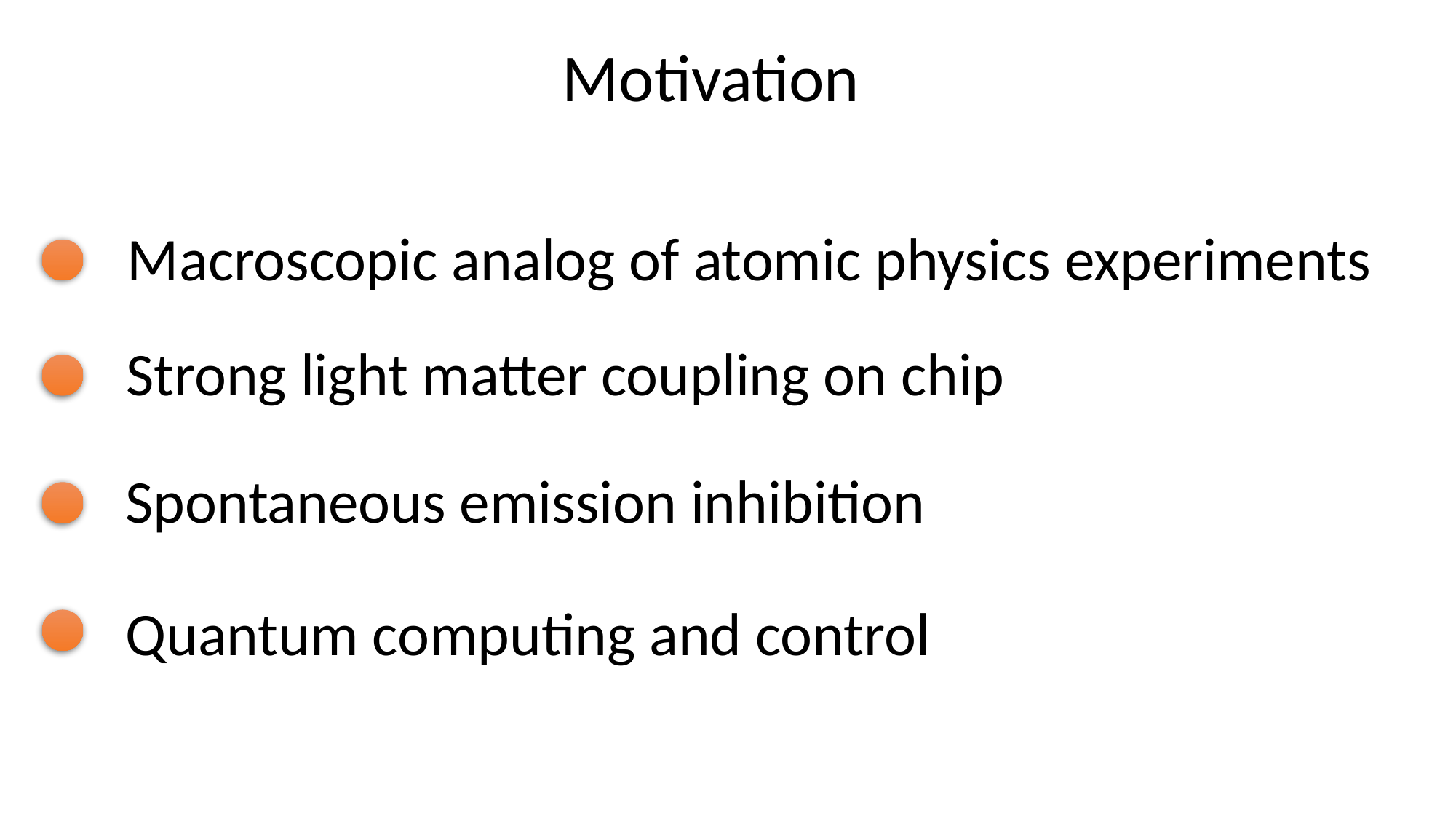

# Motivation
Macroscopic analog of atomic physics experiments

Strong light matter coupling on chip

Spontaneous emission inhibition

Quantum computing and control